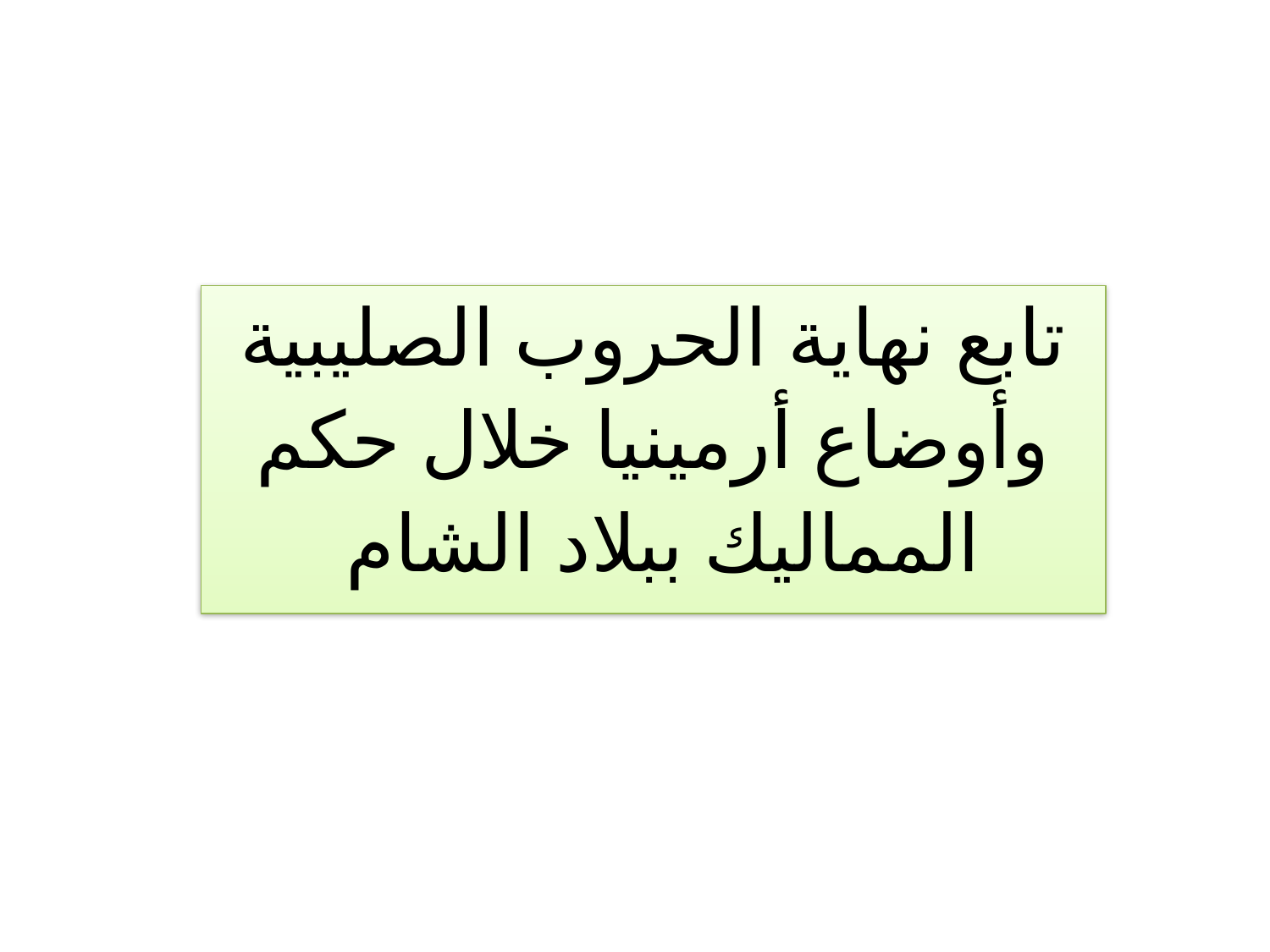

# تابع نهاية الحروب الصليبية وأوضاع أرمينيا خلال حكم المماليك ببلاد الشام